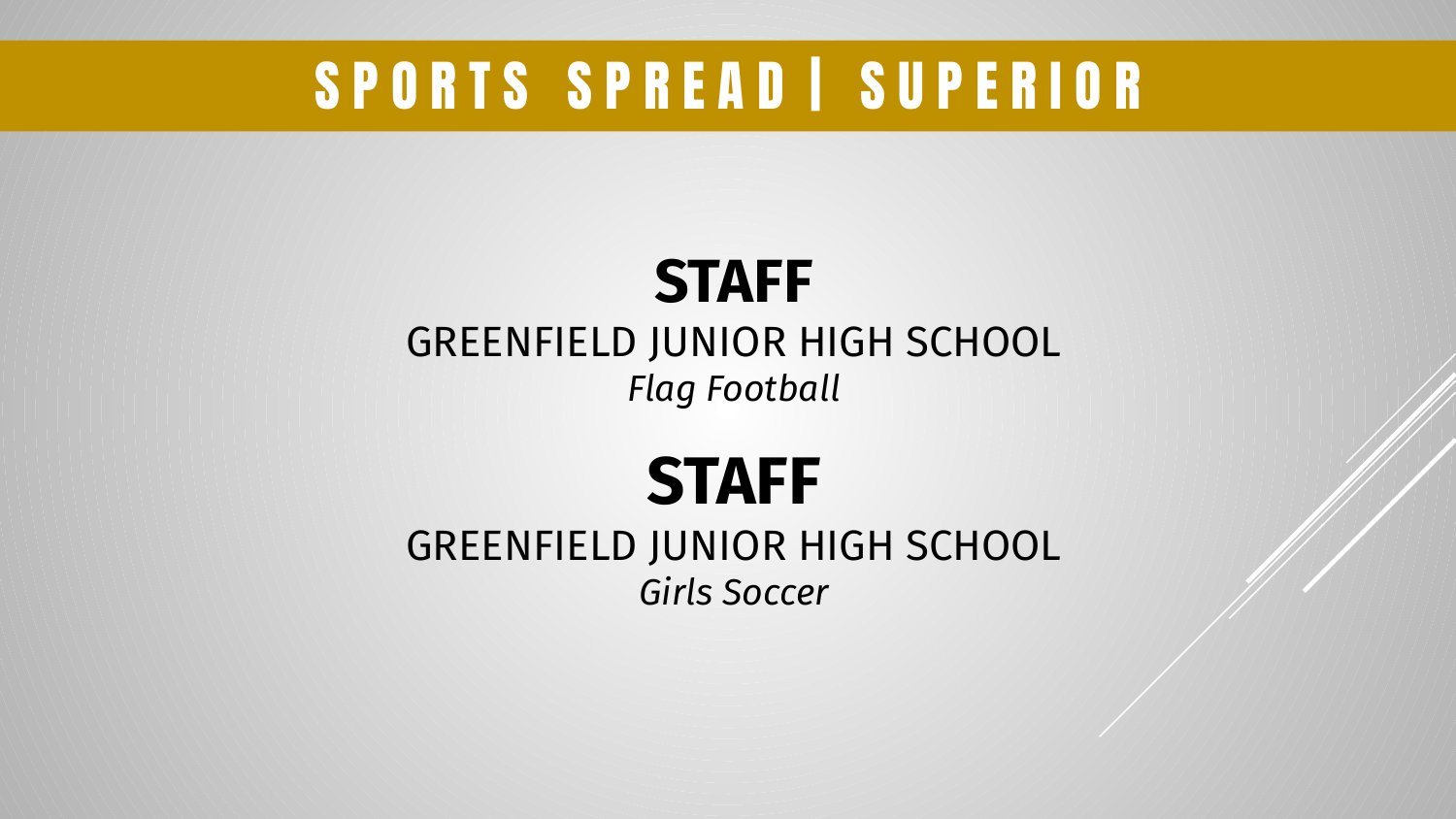

# S P O R T S   S P R E A D  |   S U P E R I O R

STAFF
GREENFIELD JUNIOR HIGH SCHOOL
Flag Football

STAFF
GREENFIELD JUNIOR HIGH SCHOOL
Girls Soccer